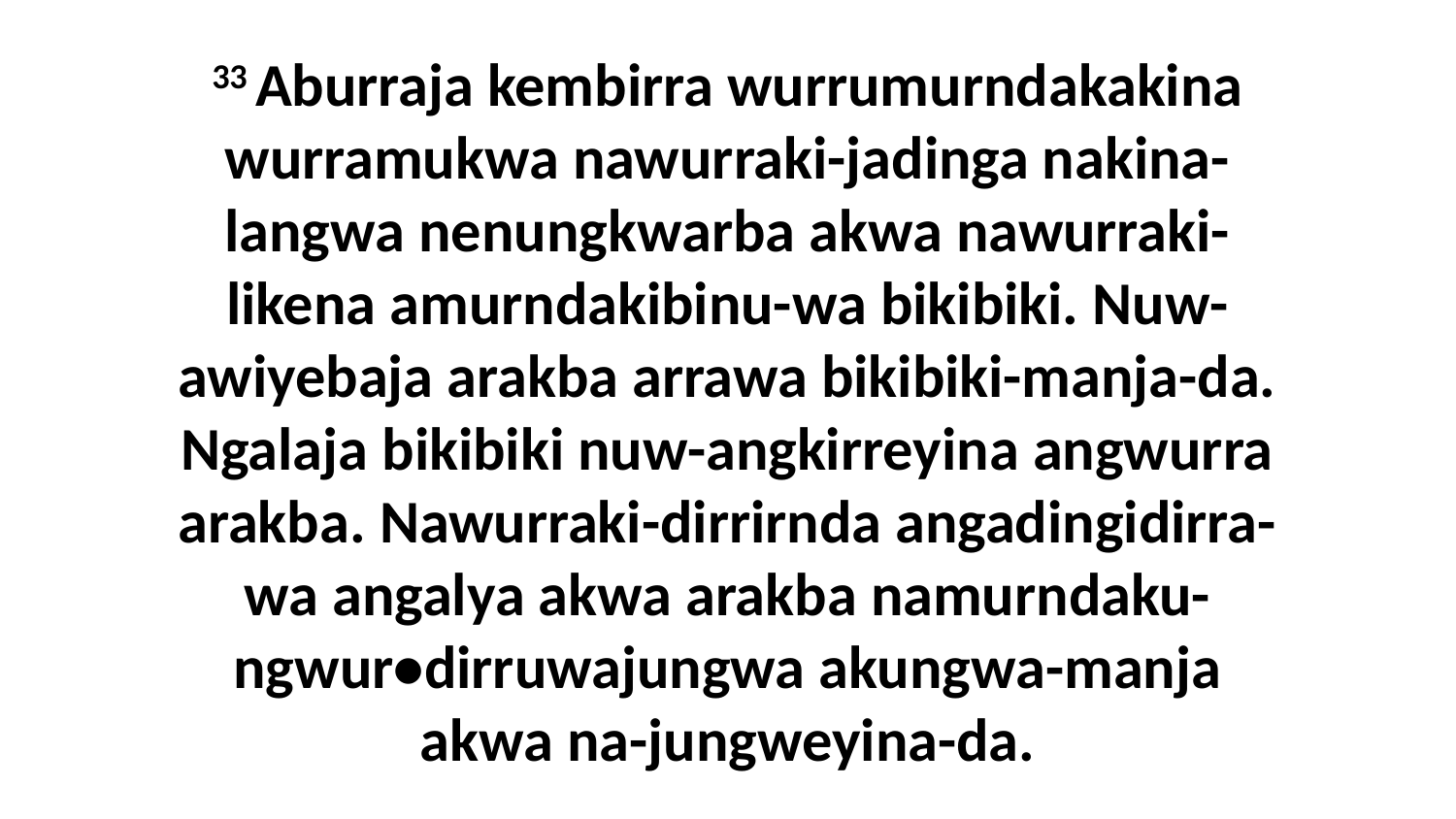

33 Aburraja kembirra wurrumurndakakina wurramukwa nawurraki-jadinga nakina-langwa nenungkwarba akwa nawurraki-likena amurndakibinu-wa bikibiki. Nuw-awiyebaja arakba arrawa bikibiki-manja-da. Ngalaja bikibiki nuw-angkirreyina angwurra arakba. Nawurraki-dirrirnda angadingidirra-wa angalya akwa arakba namurndaku-ngwur•dirruwajungwa akungwa-manja akwa na-jungweyina-da.